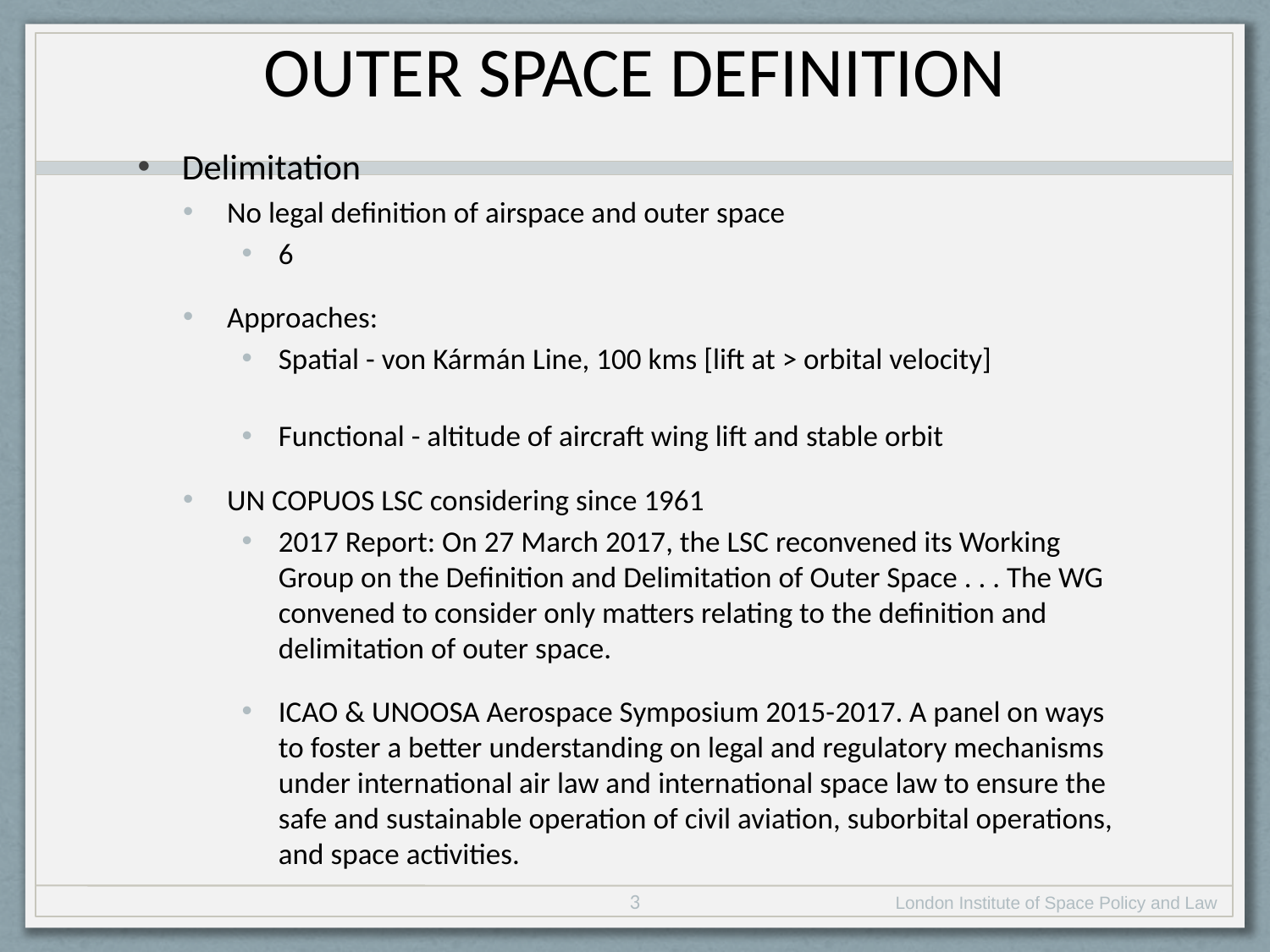

# Outer Space Definition
Delimitation
No legal definition of airspace and outer space
6

Approaches:
Spatial - von Kármán Line, 100 kms [lift at > orbital velocity]
Functional - altitude of aircraft wing lift and stable orbit

UN COPUOS LSC considering since 1961
2017 Report: On 27 March 2017, the LSC reconvened its Working Group on the Definition and Delimitation of Outer Space . . . The WG convened to consider only matters relating to the definition and delimitation of outer space.

ICAO & UNOOSA Aerospace Symposium 2015-2017. A panel on ways to foster a better understanding on legal and regulatory mechanisms under international air law and international space law to ensure the safe and sustainable operation of civil aviation, suborbital operations, and space activities.

3
London Institute of Space Policy and Law